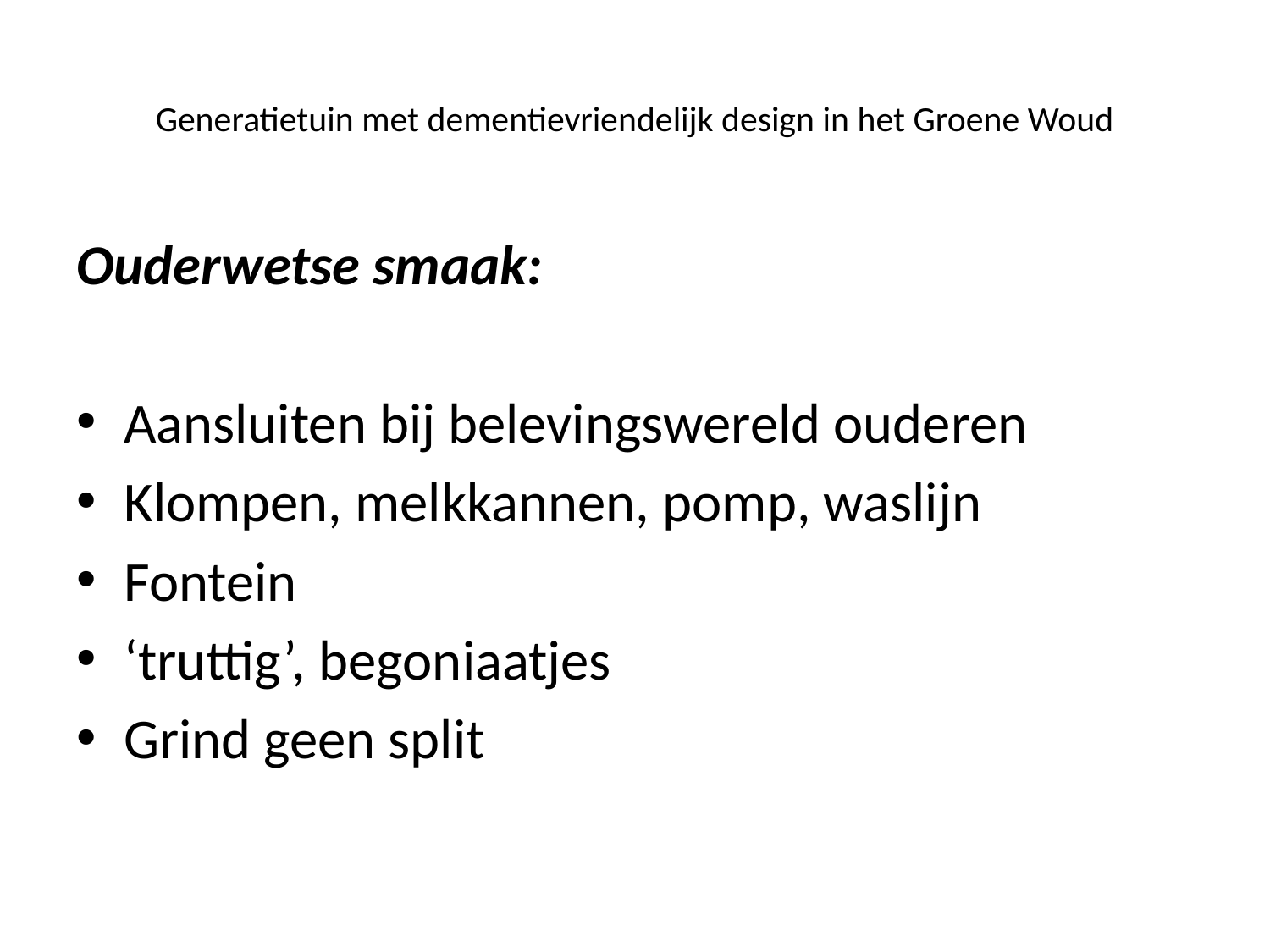

# Generatietuin met dementievriendelijk design in het Groene Woud
Ouderwetse smaak:

Aansluiten bij belevingswereld ouderen
Klompen, melkkannen, pomp, waslijn
Fontein
‘truttig’, begoniaatjes
Grind geen split